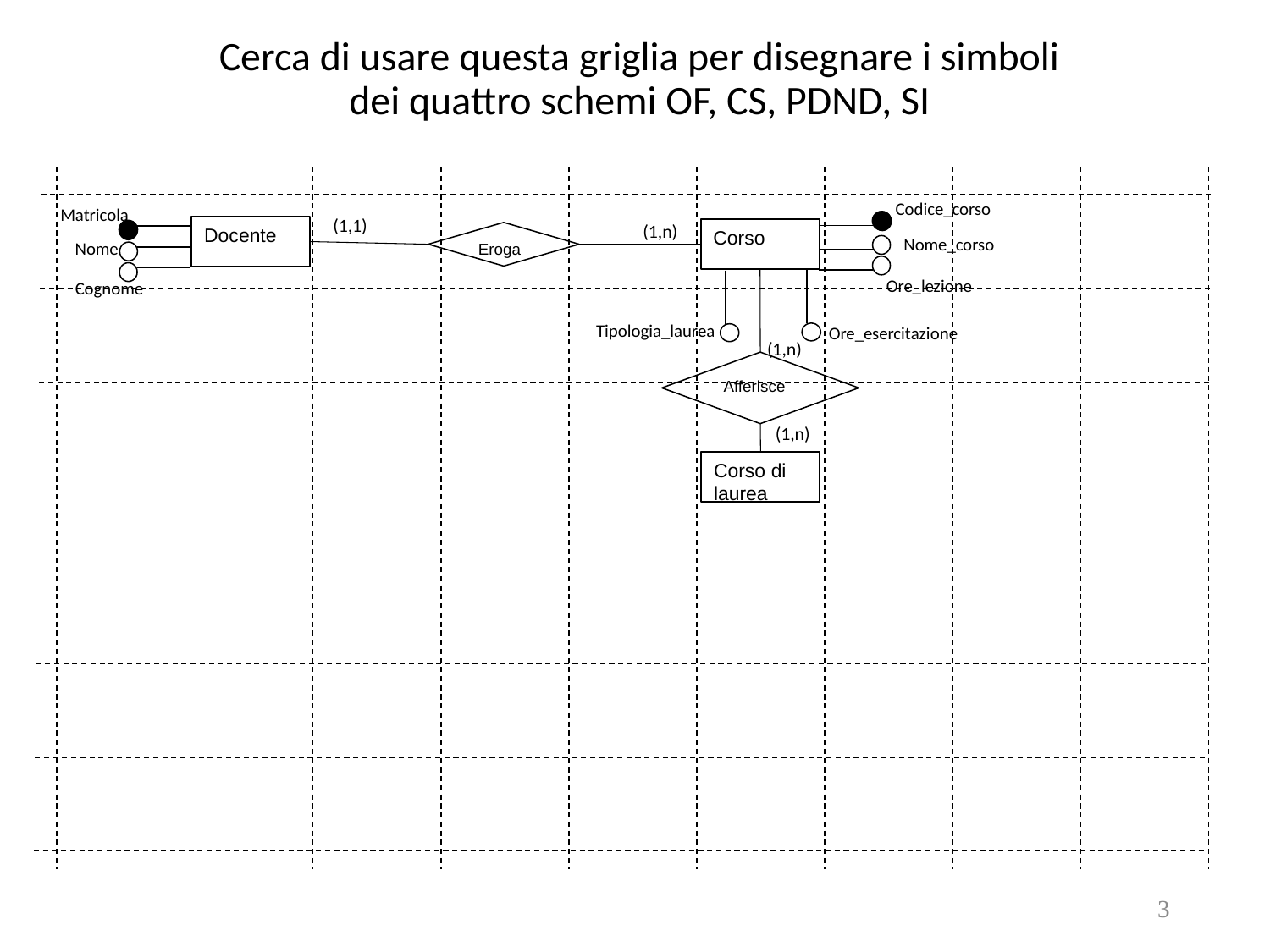

# Cerca di usare questa griglia per disegnare i simboli dei quattro schemi OF, CS, PDND, SI
Codice_corso
Matricola
(1,1)

(1,n)
Docente
Corso

Eroga
Nome_corso
Nome

Ore_lezione
Cognome

Tipologia_laurea
Ore_esercitazione
(1,n)
Afferisce
(1,n)
Corso di laurea
3